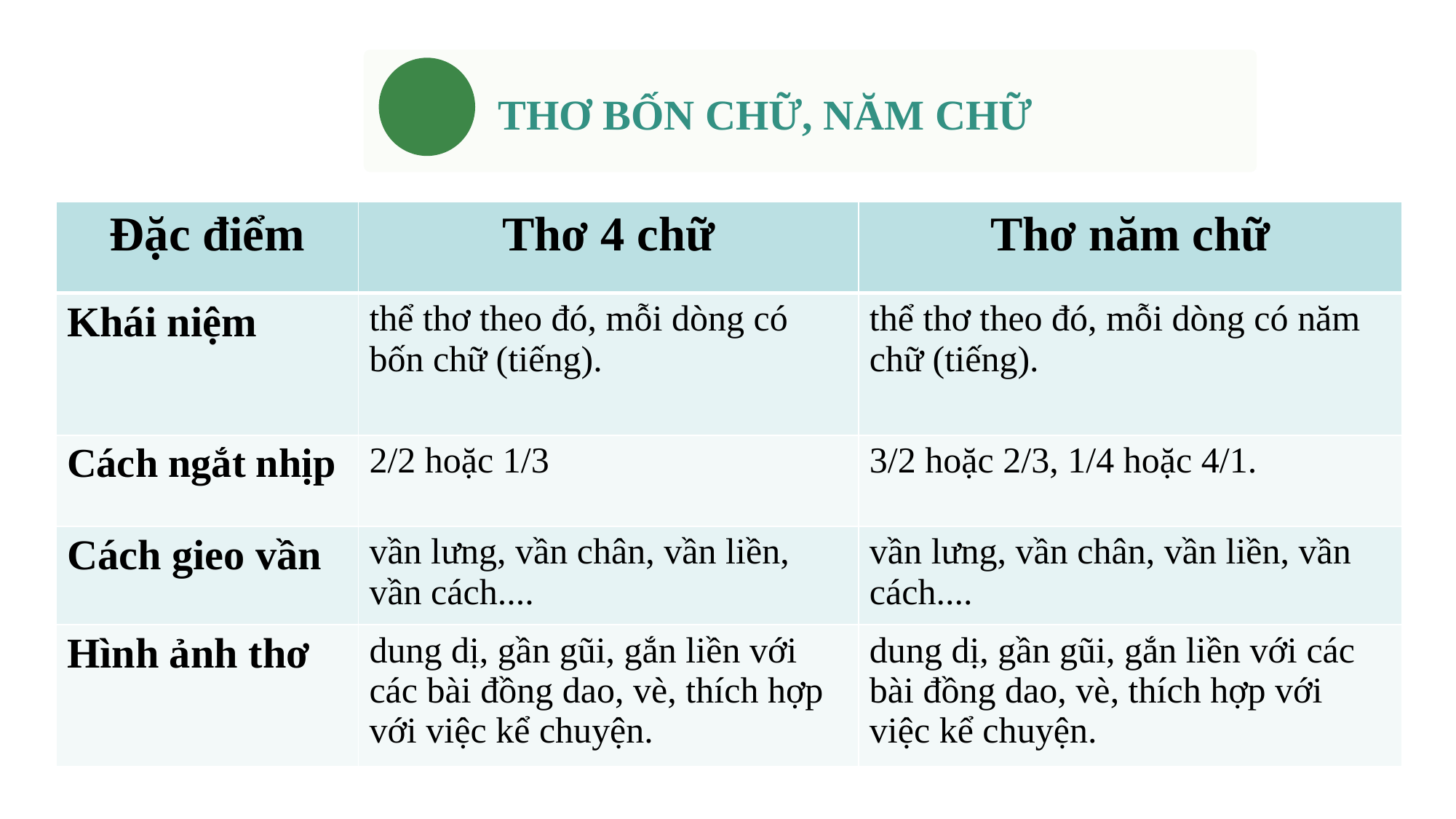

THƠ BỐN CHỮ, NĂM CHỮ
| Đặc điểm | Thơ 4 chữ | Thơ năm chữ |
| --- | --- | --- |
| Khái niệm | thể thơ theo đó, mỗi dòng có bốn chữ (tiếng). | thể thơ theo đó, mỗi dòng có năm chữ (tiếng). |
| Cách ngắt nhịp | 2/2 hoặc 1/3 | 3/2 hoặc 2/3, 1/4 hoặc 4/1. |
| Cách gieo vần | vần lưng, vần chân, vần liền, vần cách.... | vần lưng, vần chân, vần liền, vần cách.... |
| Hình ảnh thơ | dung dị, gần gũi, gắn liền với các bài đồng dao, vè, thích hợp với việc kể chuyện. | dung dị, gần gũi, gắn liền với các bài đồng dao, vè, thích hợp với việc kể chuyện. |